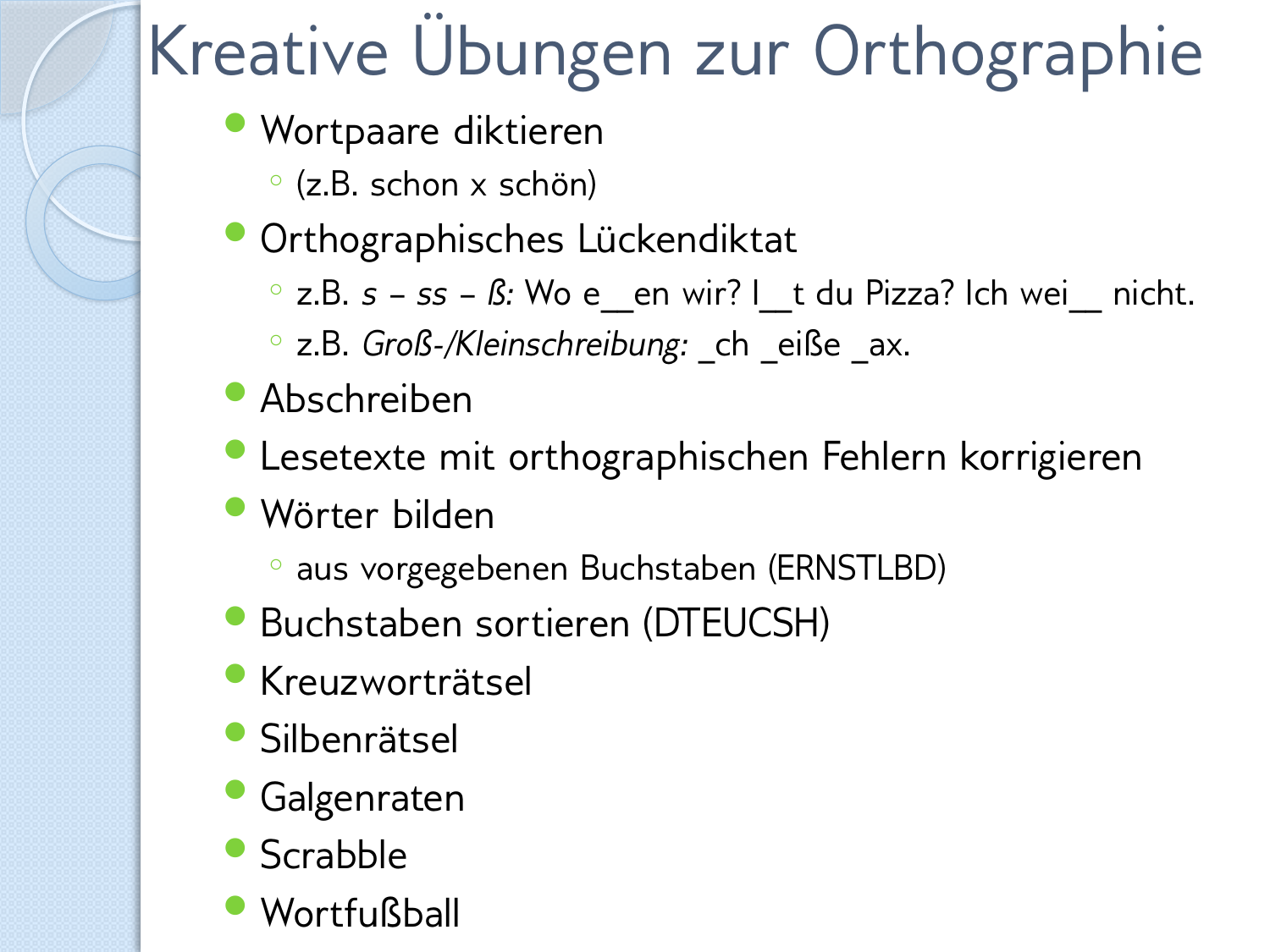

# Kreative Übungen zur Orthographie
Wortpaare diktieren
(z.B. schon x schön)
Orthographisches Lückendiktat
z.B. s – ss – ß: Wo e__en wir? I__t du Pizza? Ich wei__ nicht.
z.B. Groß-/Kleinschreibung: _ch _eiße _ax.
Abschreiben
Lesetexte mit orthographischen Fehlern korrigieren
Wörter bilden
aus vorgegebenen Buchstaben (ERNSTLBD)
Buchstaben sortieren (DTEUCSH)
Kreuzworträtsel
Silbenrätsel
Galgenraten
Scrabble
Wortfußball